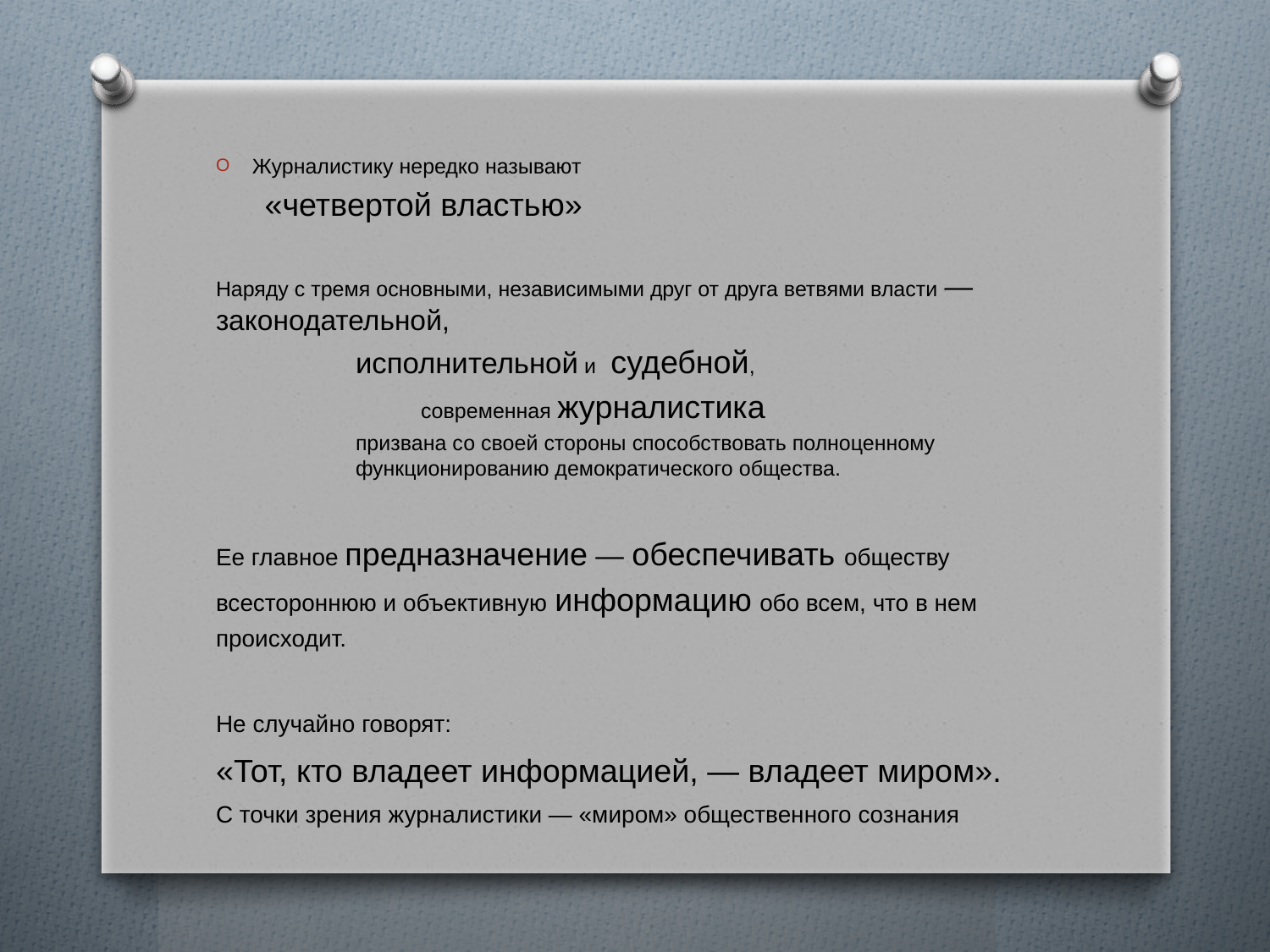

Журналистику нередко называют
			«четвертой властью»

Наряду с тремя основными, независимыми друг от друга ветвями власти — законодательной,
	исполнительной и 					судебной,
		           современная журналистика
призвана со своей стороны способствовать полноценному функционированию демократического общества.

Ее главное предназначение — обеспечивать обществу всестороннюю и объективную информацию обо всем, что в нем происходит.

Не случайно говорят:
«Тот, кто владеет информацией, — владеет миром».
С точки зрения журналистики — «миром» общественного сознания